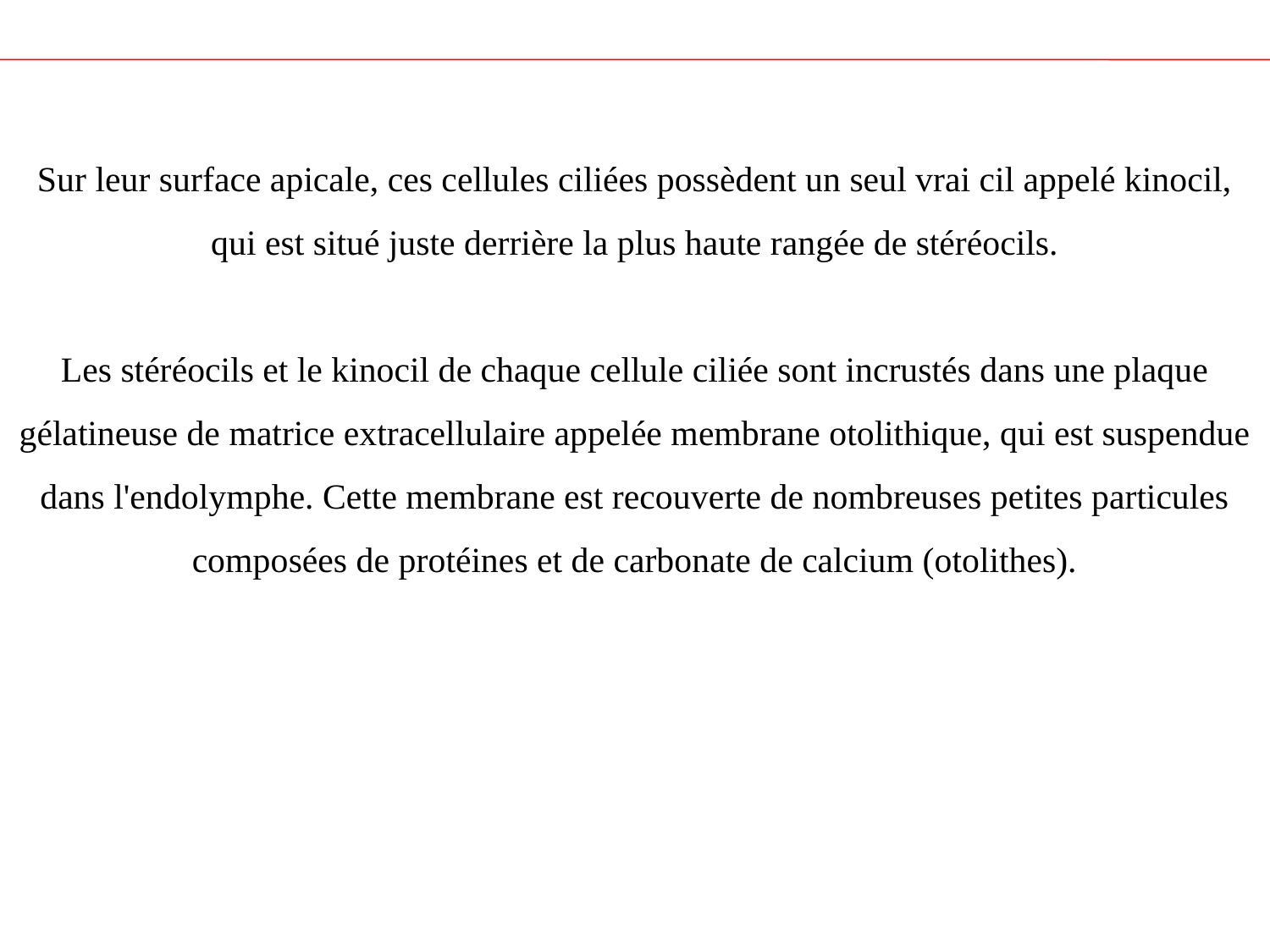

Sur leur surface apicale, ces cellules ciliées possèdent un seul vrai cil appelé kinocil, qui est situé juste derrière la plus haute rangée de stéréocils.

Les stéréocils et le kinocil de chaque cellule ciliée sont incrustés dans une plaque gélatineuse de matrice extracellulaire appelée membrane otolithique, qui est suspendue dans l'endolymphe. Cette membrane est recouverte de nombreuses petites particules composées de protéines et de carbonate de calcium (otolithes).